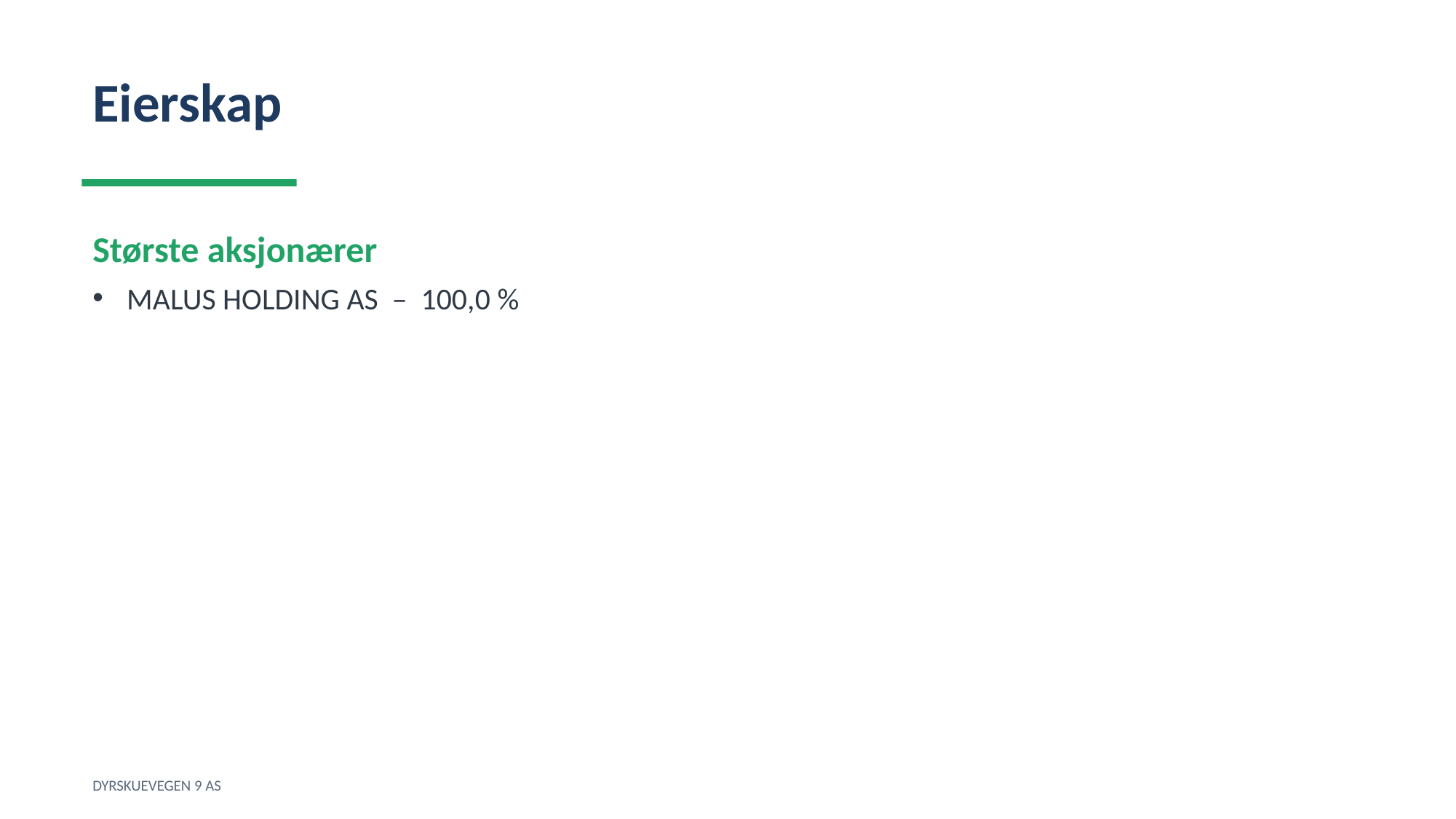

Eierskap

Største aksjonærer
MALUS HOLDING AS  –  100,0 %
DYRSKUEVEGEN 9 AS